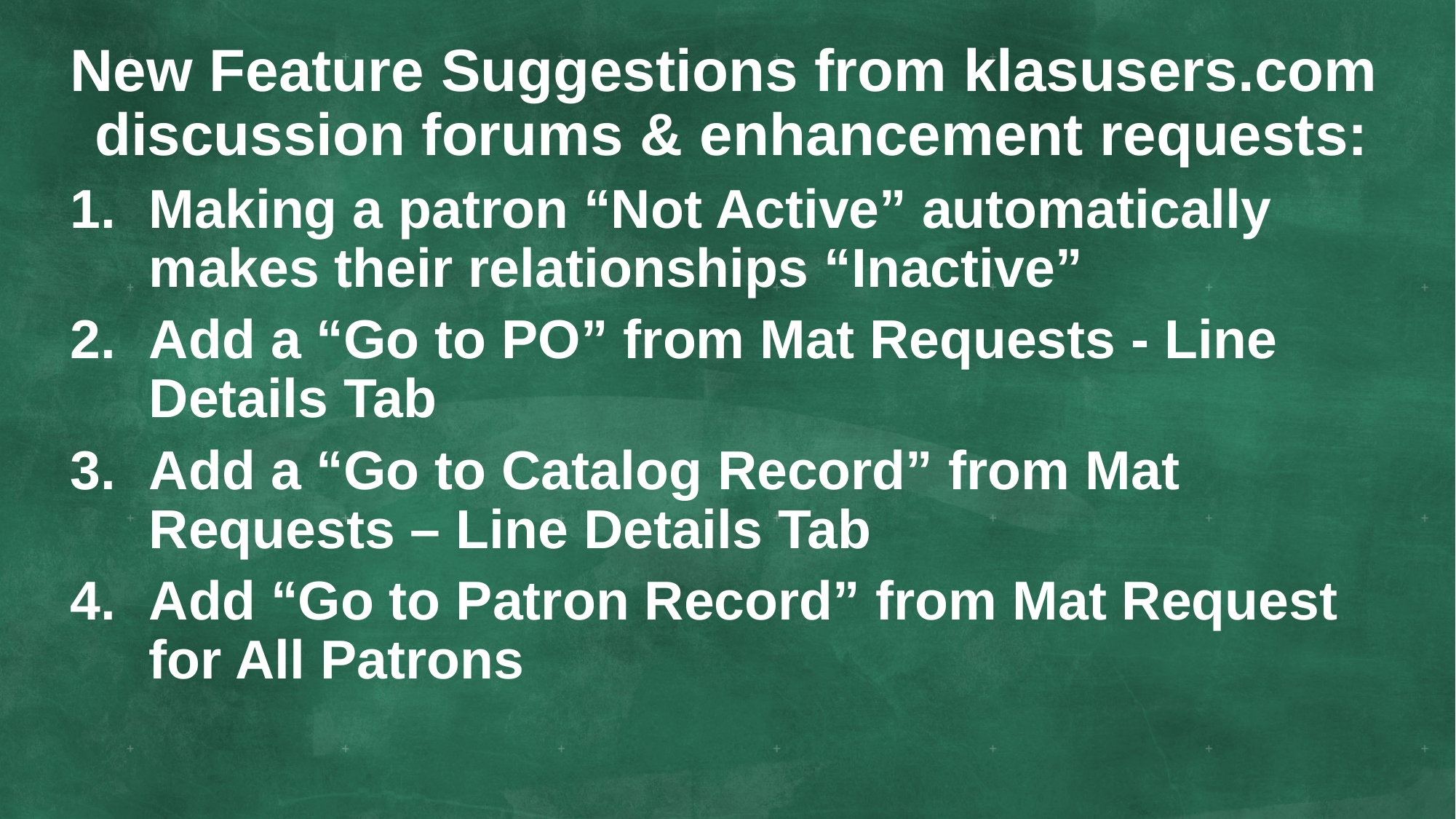

New Feature Suggestions from klasusers.com discussion forums & enhancement requests:
Making a patron “Not Active” automatically makes their relationships “Inactive”
Add a “Go to PO” from Mat Requests - Line Details Tab
Add a “Go to Catalog Record” from Mat Requests – Line Details Tab
Add “Go to Patron Record” from Mat Request for All Patrons